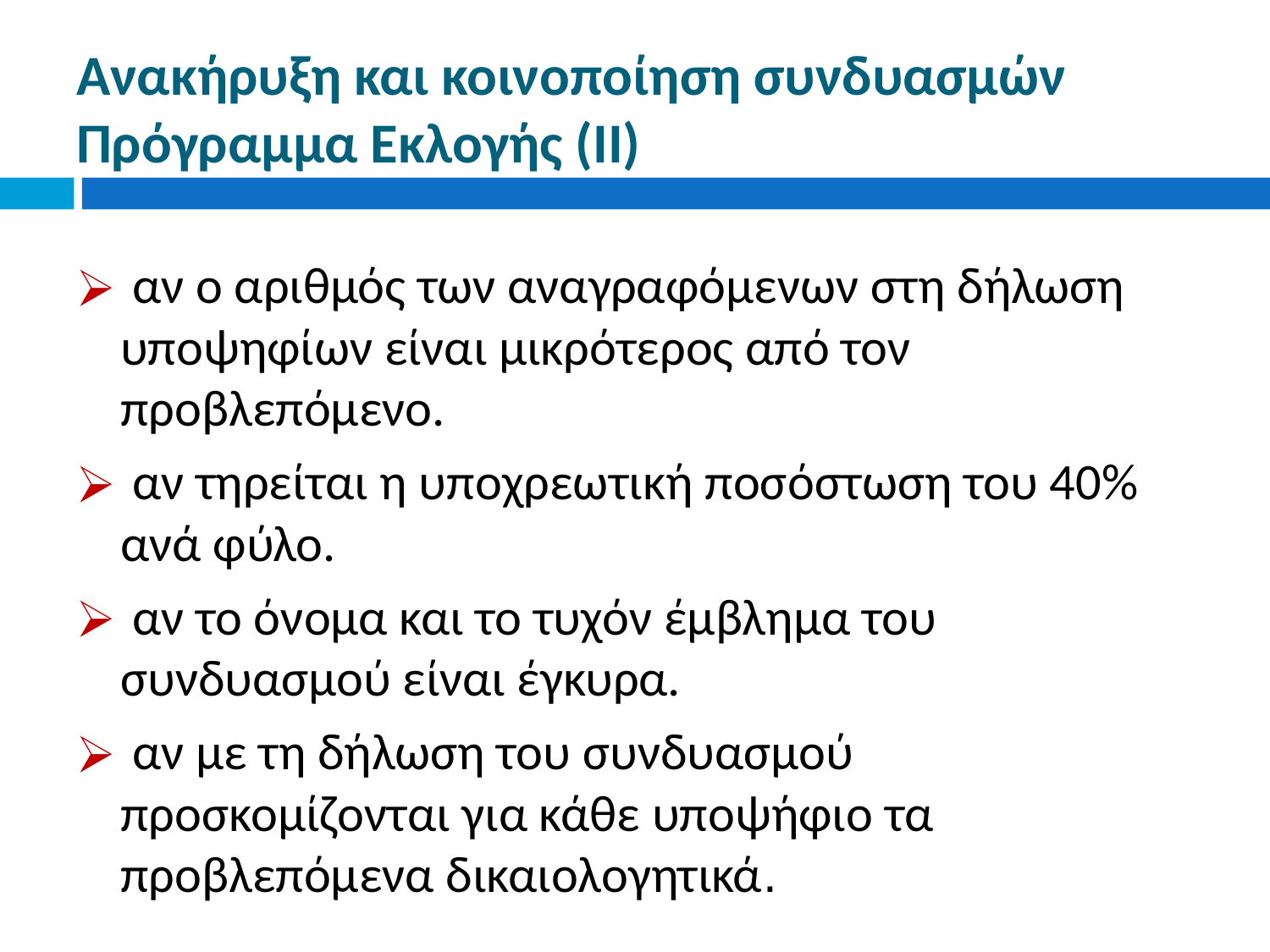

# Ανακήρυξη και κοινοποίηση συνδυασμών  Πρόγραμμα Εκλογής (II)
 αν ο αριθμός των αναγραφόμενων στη δήλωση υποψηφίων είναι μικρότερος από τον προβλεπόμενο.
 αν τηρείται η υποχρεωτική ποσόστωση του 40% ανά φύλο.
 αν το όνομα και το τυχόν έμβλημα του συνδυασμού είναι έγκυρα.
 αν με τη δήλωση του συνδυασμού προσκομίζονται για κάθε υποψήφιο τα προβλεπόμενα δικαιολογητικά.